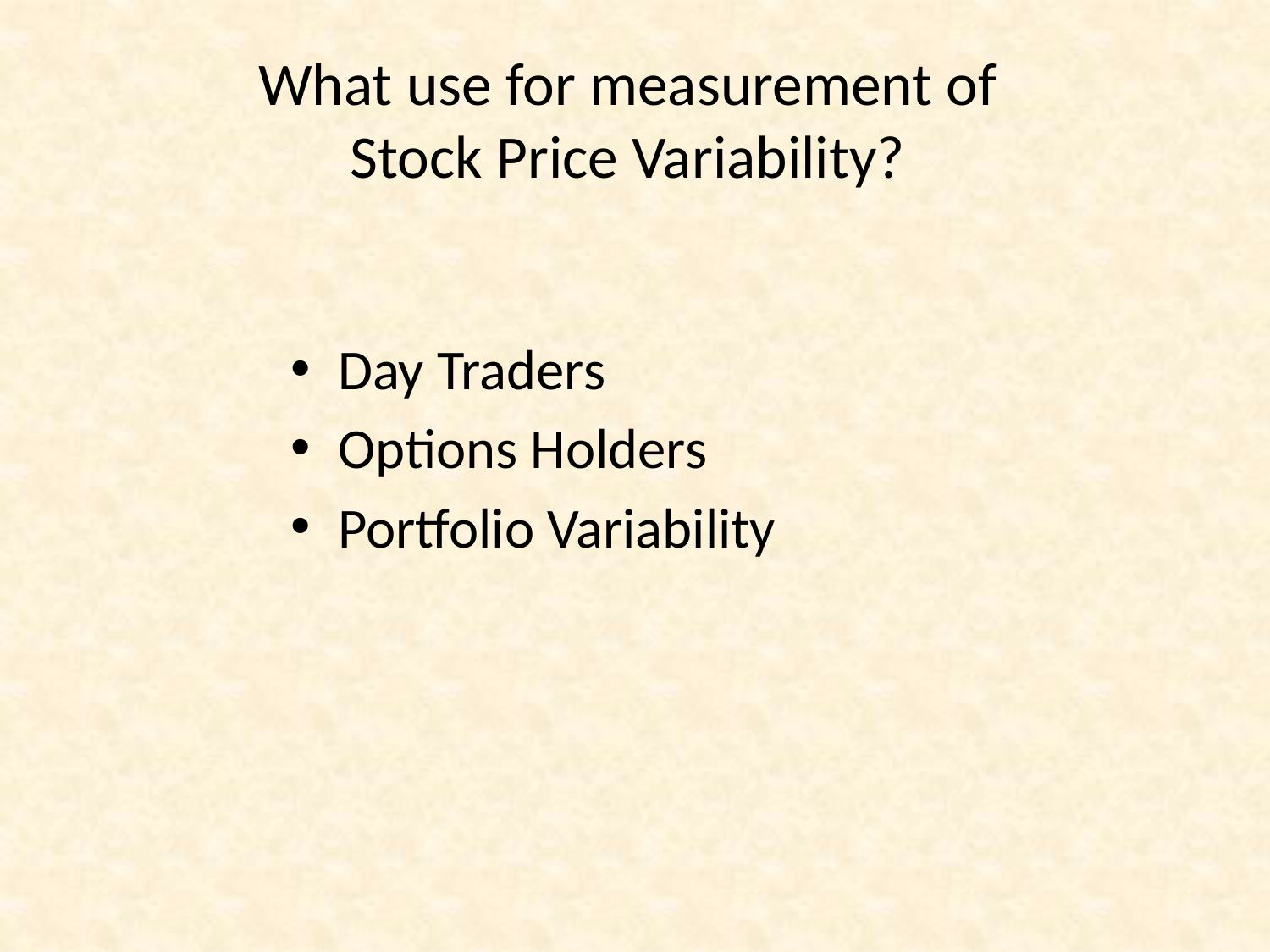

# What use for measurement of Stock Price Variability?
Day Traders
Options Holders
Portfolio Variability